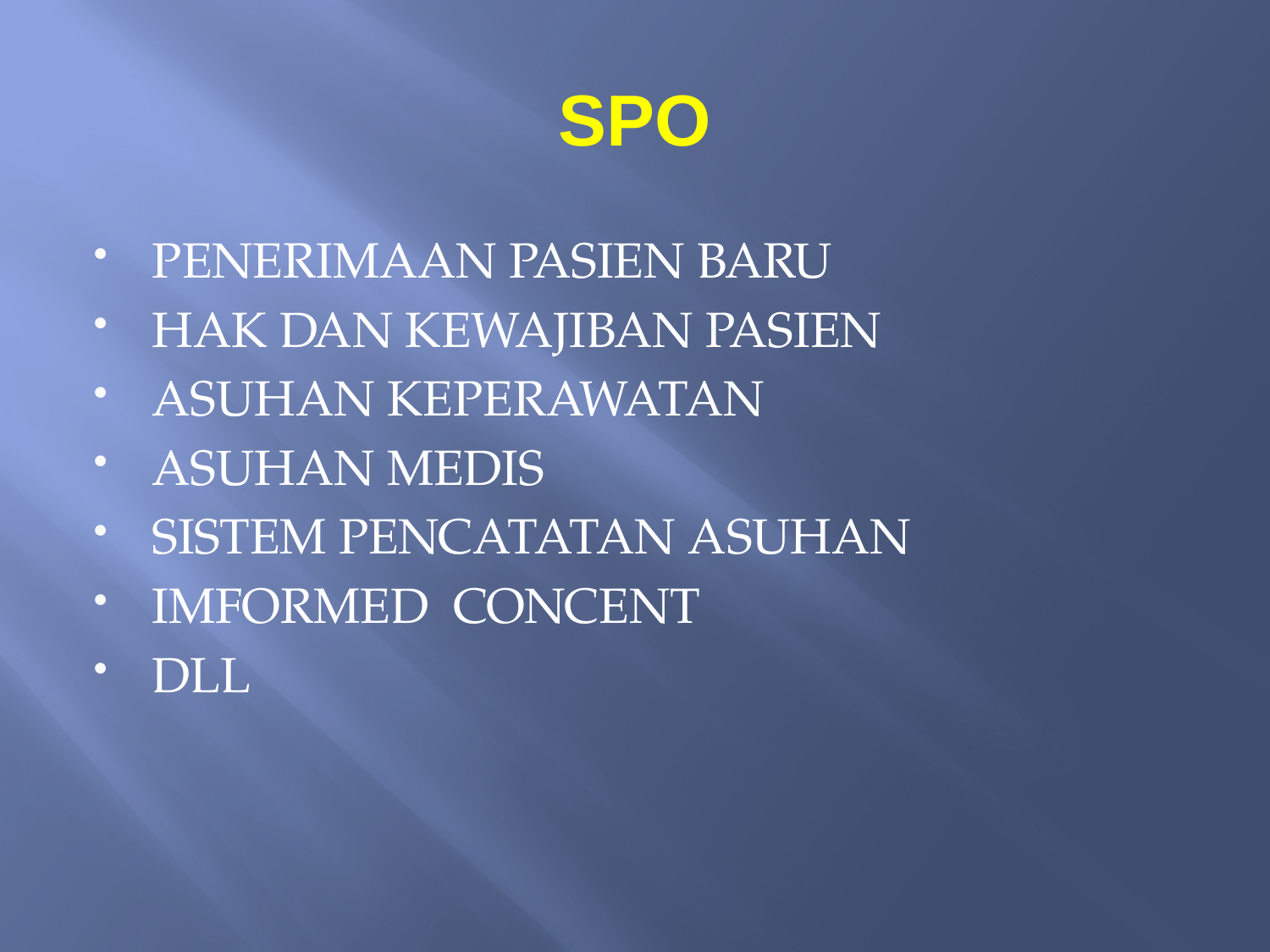

# SPO
PENERIMAAN PASIEN BARU
HAK DAN KEWAJIBAN PASIEN
ASUHAN KEPERAWATAN
ASUHAN MEDIS
SISTEM PENCATATAN ASUHAN
IMFORMED  CONCENT
DLL